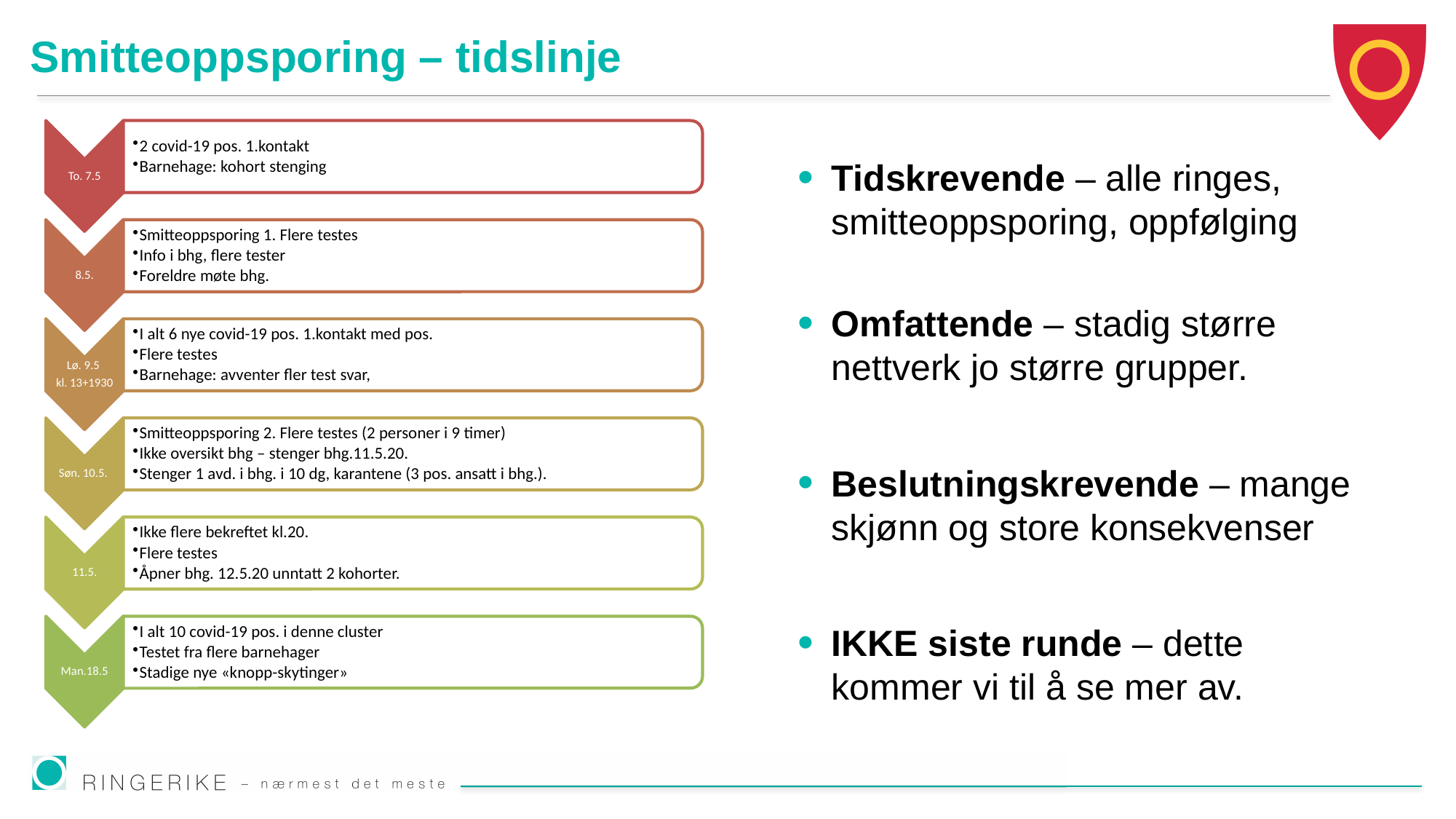

# Smitteoppsporing – tidslinje
To. 7.5
2 covid-19 pos. 1.kontakt
Barnehage: kohort stenging
8.5.
Smitteoppsporing 1. Flere testes
Info i bhg, flere tester
Foreldre møte bhg.
Lø. 9.5
kl. 13+1930
I alt 6 nye covid-19 pos. 1.kontakt med pos.
Flere testes
Barnehage: avventer fler test svar,
Søn. 10.5.
Smitteoppsporing 2. Flere testes (2 personer i 9 timer)
Ikke oversikt bhg – stenger bhg.11.5.20.
Stenger 1 avd. i bhg. i 10 dg, karantene (3 pos. ansatt i bhg.).
11.5.
Ikke flere bekreftet kl.20.
Flere testes
Åpner bhg. 12.5.20 unntatt 2 kohorter.
Man.18.5
I alt 10 covid-19 pos. i denne cluster
Testet fra flere barnehager
Stadige nye «knopp-skytinger»
Tidskrevende – alle ringes, smitteoppsporing, oppfølging

Omfattende – stadig større nettverk jo større grupper.

Beslutningskrevende – mange skjønn og store konsekvenser

IKKE siste runde – dette kommer vi til å se mer av.